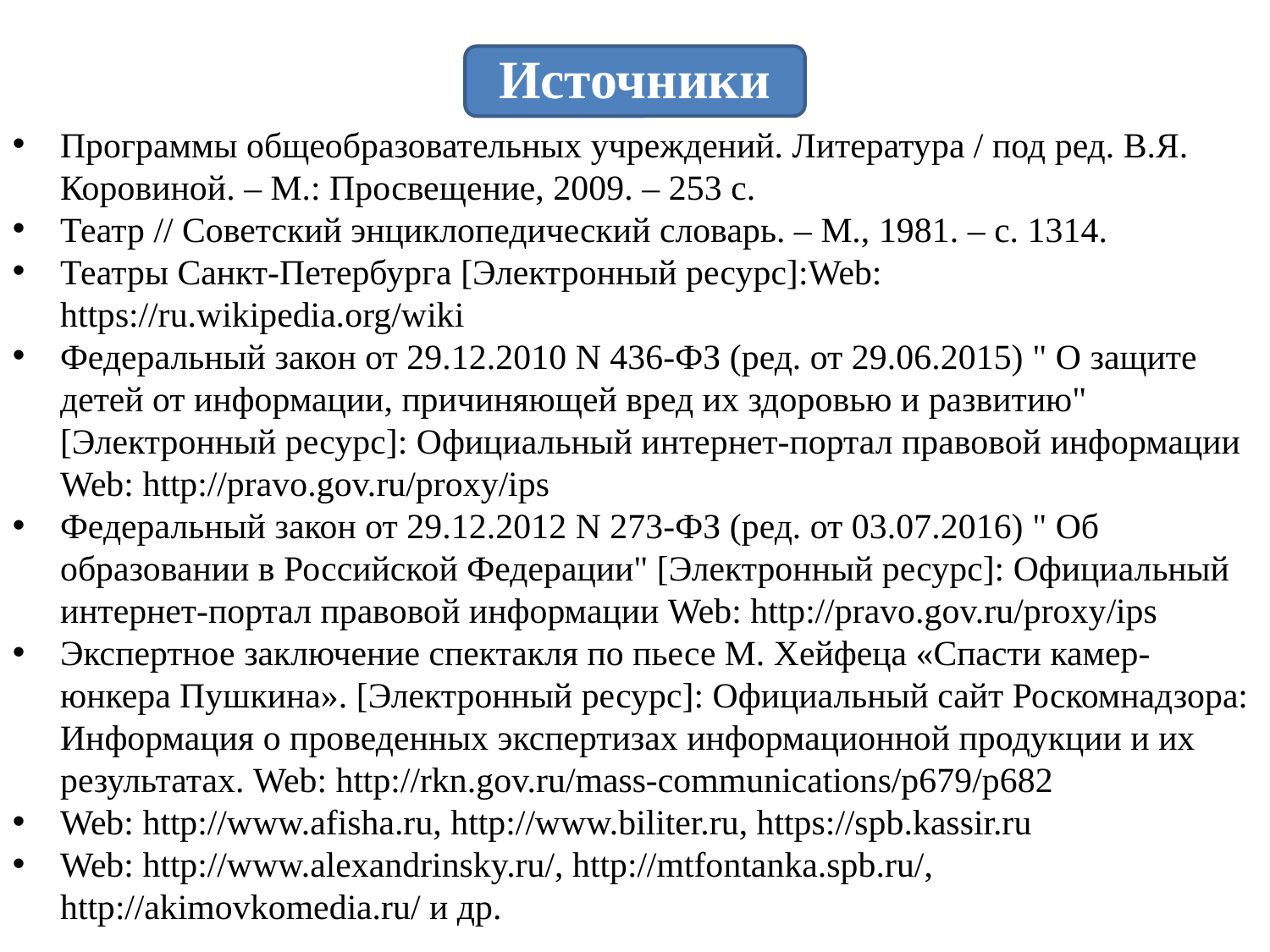

# Источники

Программы общеобразовательных учреждений. Литература / под ред. В.Я. Коровиной. – М.: Просвещение, 2009. – 253 c.
Театр // Советский энциклопедический словарь. – М., 1981. – c. 1314.
Театры Санкт-Петербурга [Электронный ресурс]:Web: https://ru.wikipedia.org/wiki
Федеральный закон от 29.12.2010 N 436-ФЗ (ред. от 29.06.2015) " О защите детей от информации, причиняющей вред их здоровью и развитию" [Электронный ресурс]: Официальный интернет-портал правовой информации Web: http://pravo.gov.ru/proxy/ips
Федеральный закон от 29.12.2012 N 273-ФЗ (ред. от 03.07.2016) " Об образовании в Российской Федерации" [Электронный ресурс]: Официальный интернет-портал правовой информации Web: http://pravo.gov.ru/proxy/ips
Экспертное заключение спектакля по пьесе М. Хейфеца «Спасти камер-юнкера Пушкина». [Электронный ресурс]: Официальный сайт Роскомнадзора: Информация о проведенных экспертизах информационной продукции и их результатах. Web: http://rkn.gov.ru/mass-communications/p679/p682
Web: http://www.afisha.ru, http://www.biliter.ru, https://spb.kassir.ru
Web: http://www.alexandrinsky.ru/, http://mtfontanka.spb.ru/, http://akimovkomedia.ru/ и др.